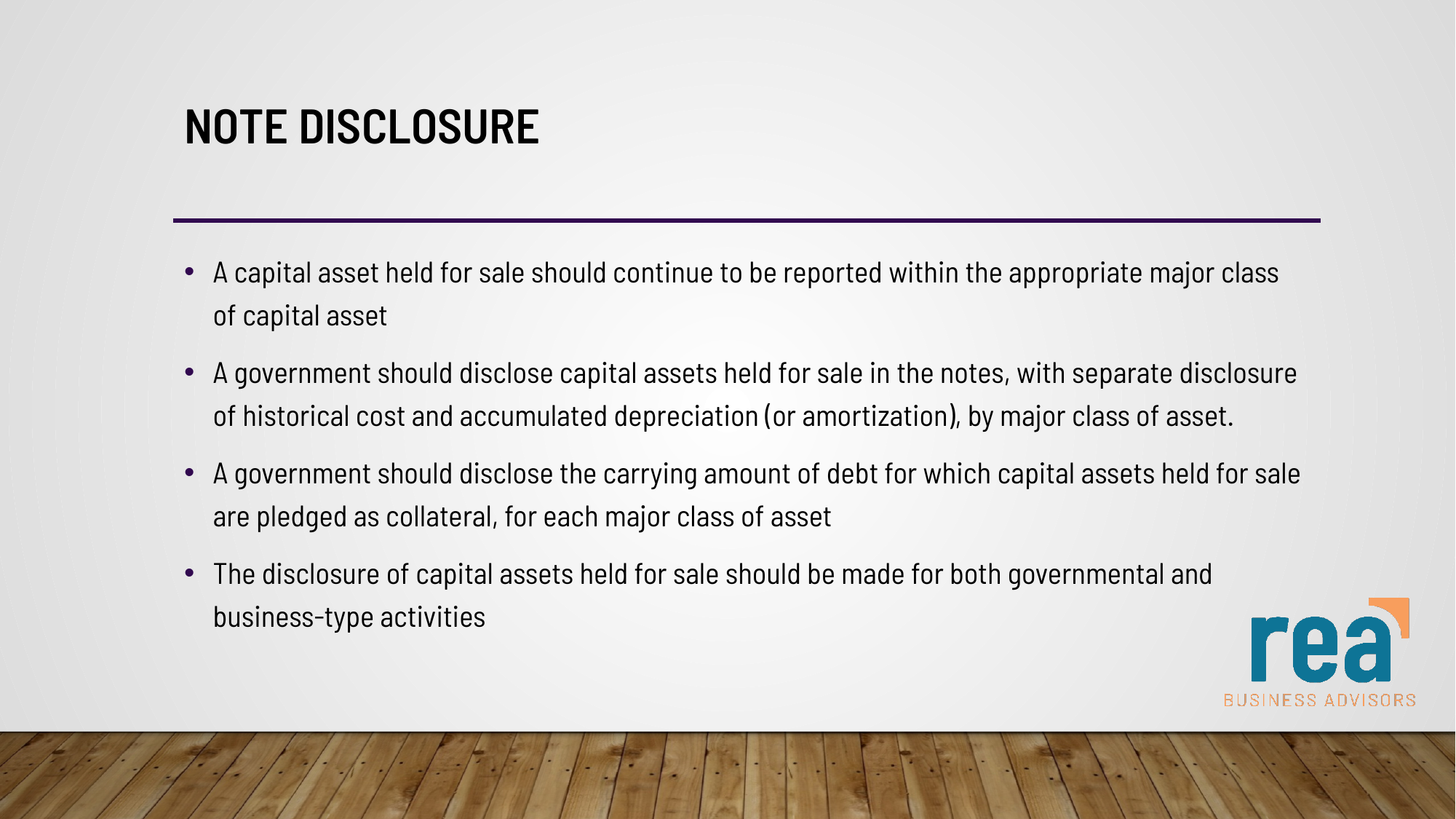

# Note disclosure
A capital asset held for sale should continue to be reported within the appropriate major class of capital asset
A government should disclose capital assets held for sale in the notes, with separate disclosure of historical cost and accumulated depreciation (or amortization), by major class of asset.
A government should disclose the carrying amount of debt for which capital assets held for sale are pledged as collateral, for each major class of asset
The disclosure of capital assets held for sale should be made for both governmental and business-type activities